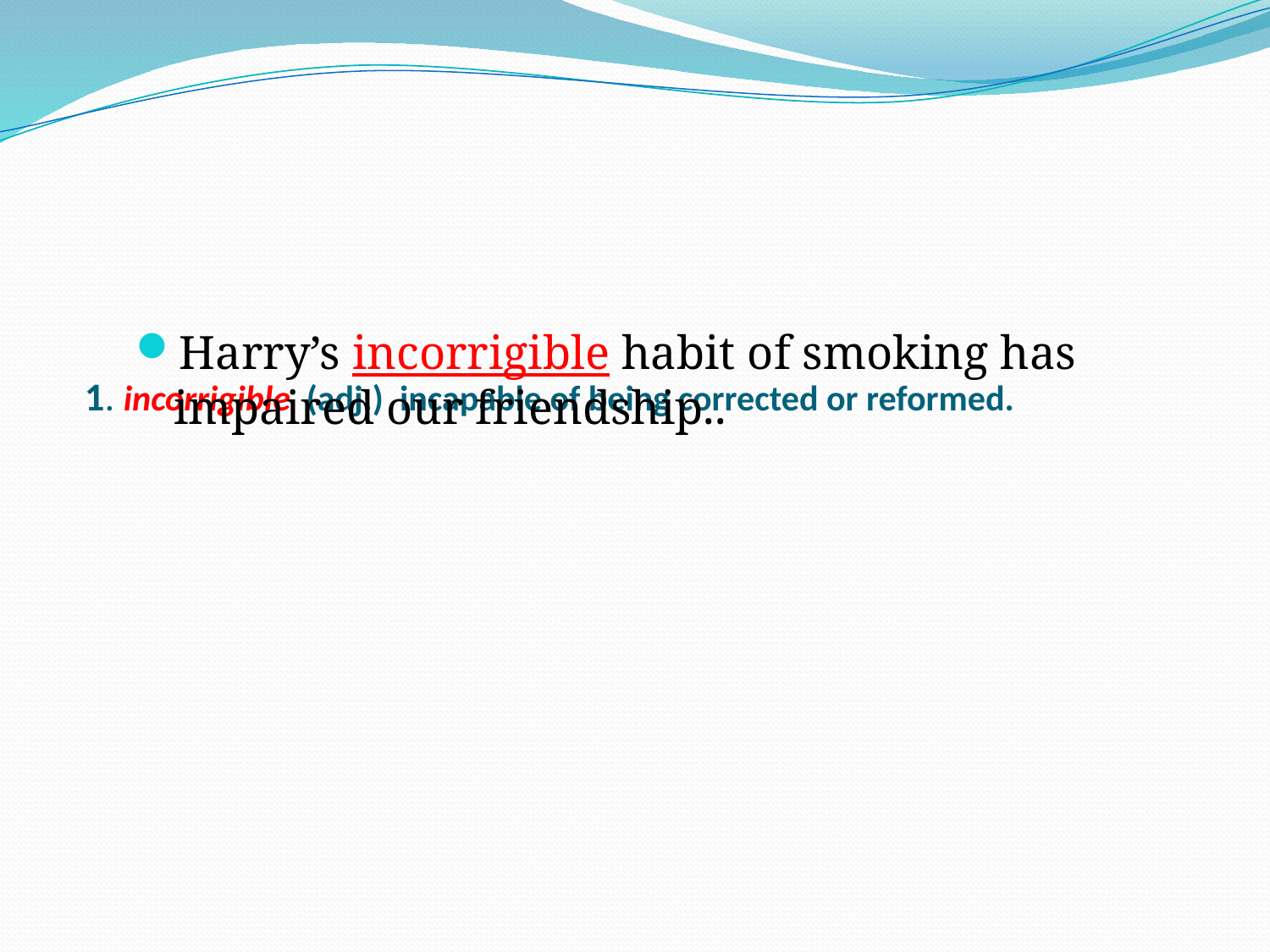

# 1. incorrigible  (adj.)  incapable of being corrected or reformed.
Harry’s incorrigible habit of smoking has impaired our friendship..